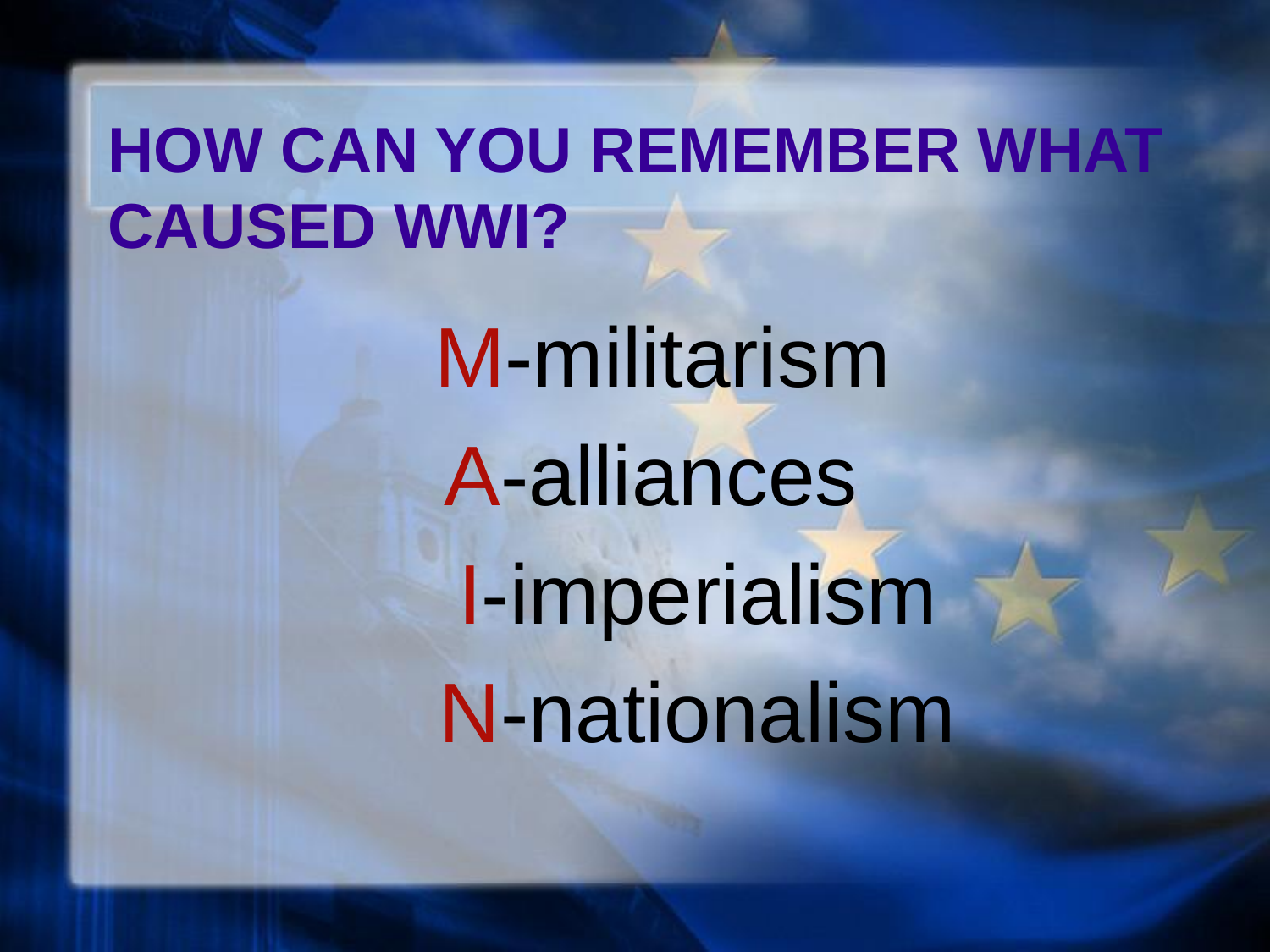

# How can you remember what caused WWI?
 M-militarism
A-alliances
    I-imperialism
    N-nationalism